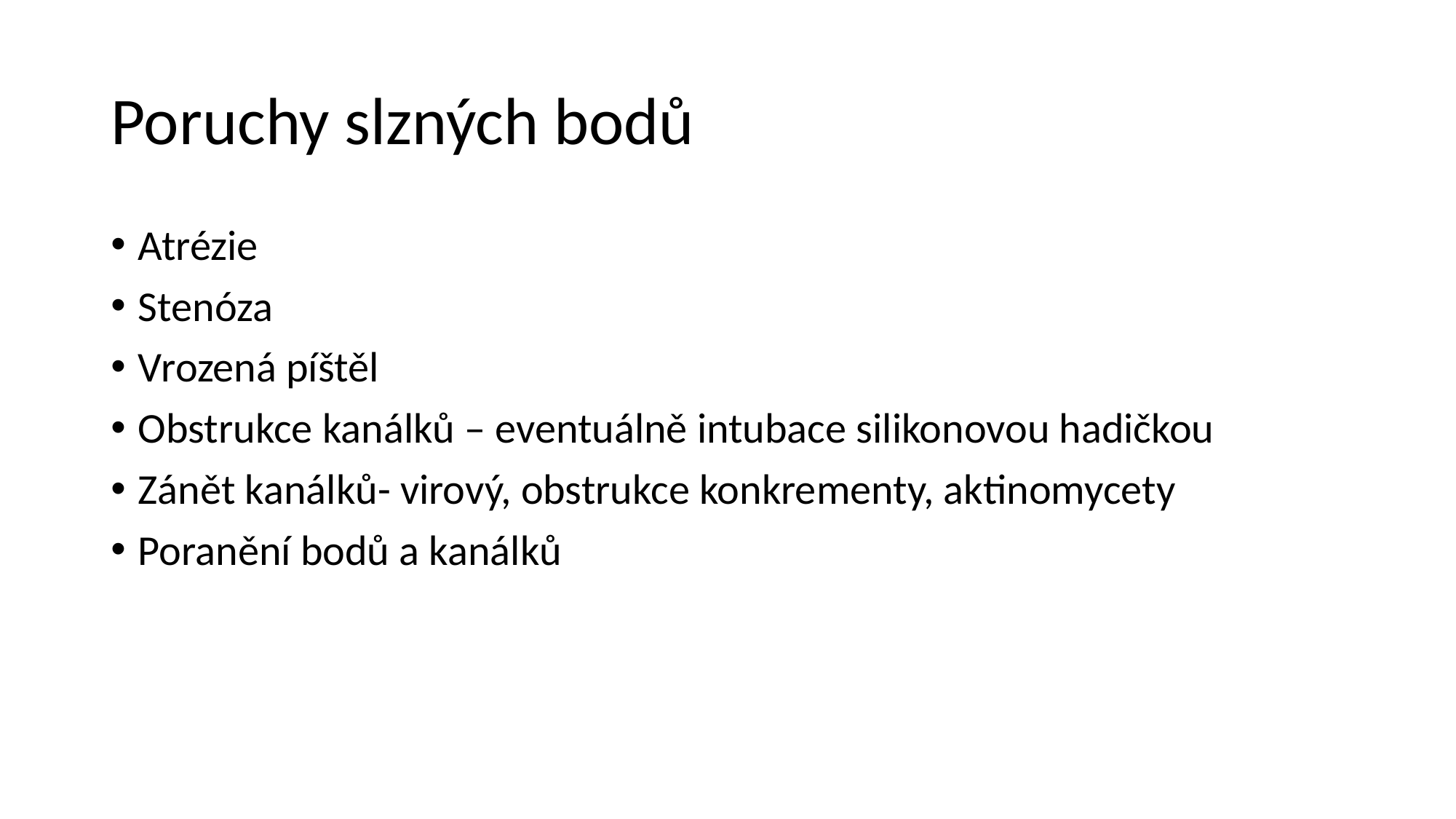

# Poruchy slzných bodů
Atrézie
Stenóza
Vrozená píštěl
Obstrukce kanálků – eventuálně intubace silikonovou hadičkou
Zánět kanálků- virový, obstrukce konkrementy, aktinomycety
Poranění bodů a kanálků